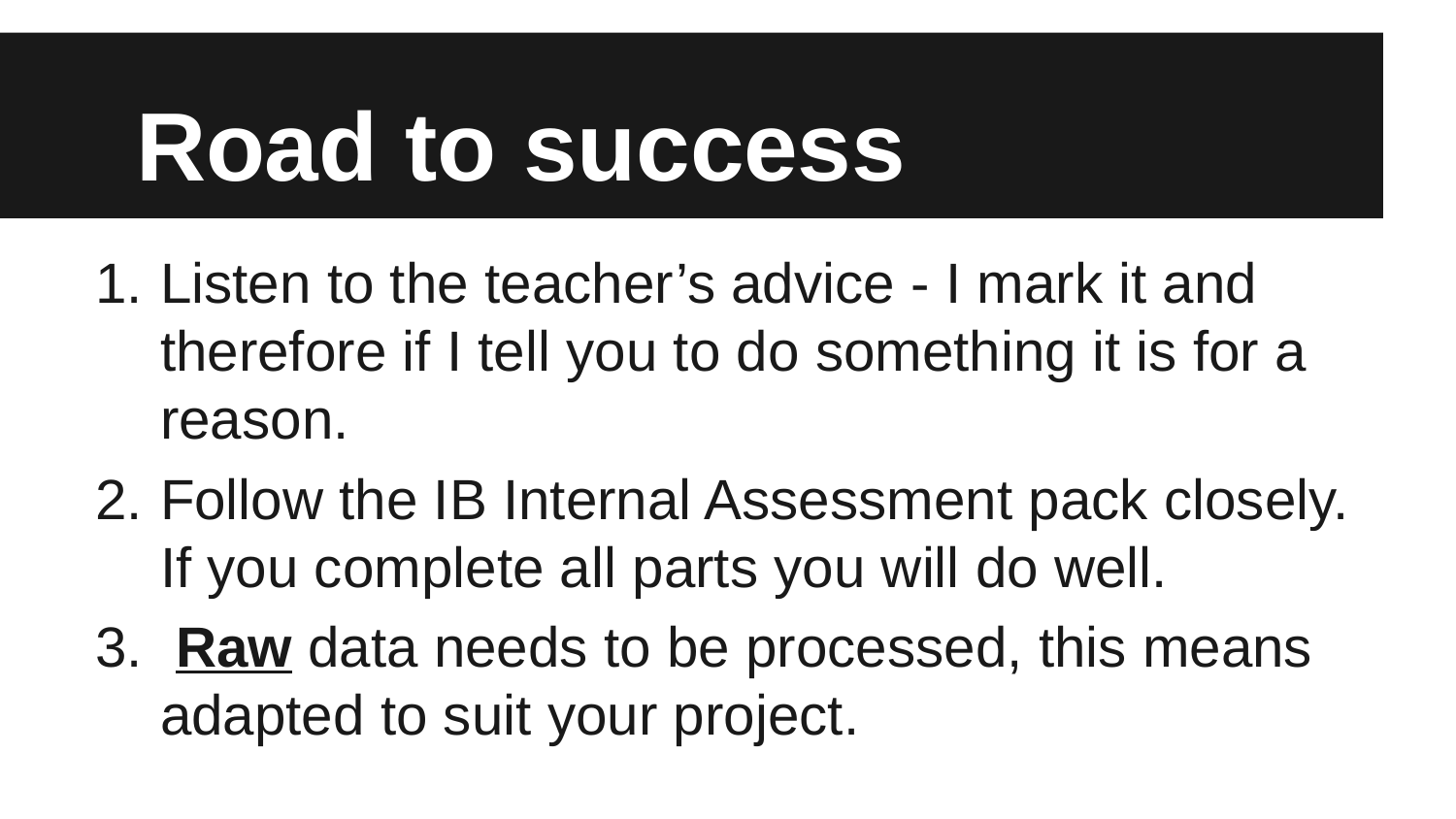

# Road to success
Listen to the teacher’s advice - I mark it and therefore if I tell you to do something it is for a reason.
Follow the IB Internal Assessment pack closely. If you complete all parts you will do well.
 Raw data needs to be processed, this means adapted to suit your project.